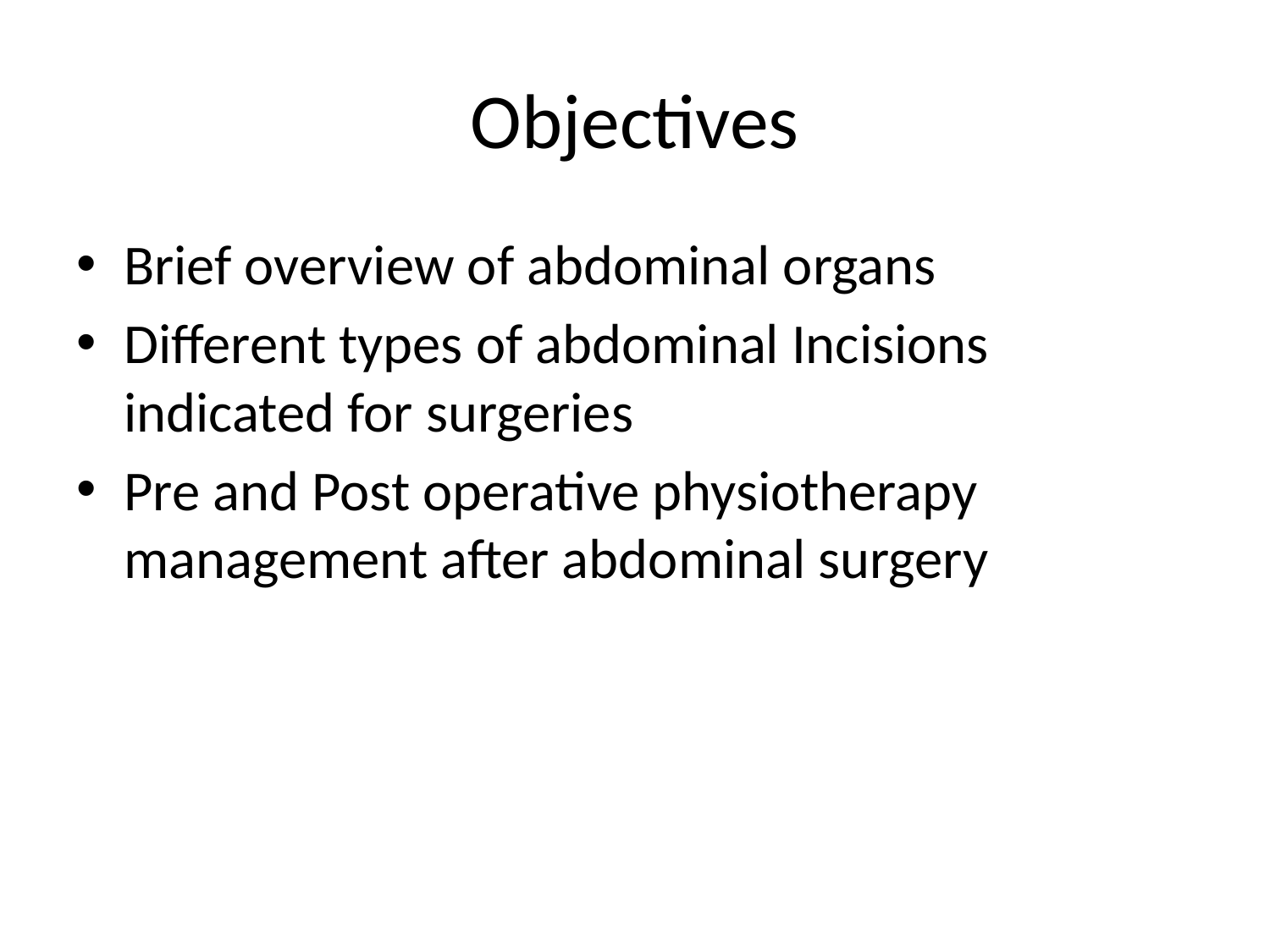

# Objectives
Brief overview of abdominal organs
Different types of abdominal Incisions indicated for surgeries
Pre and Post operative physiotherapy  management after abdominal surgery